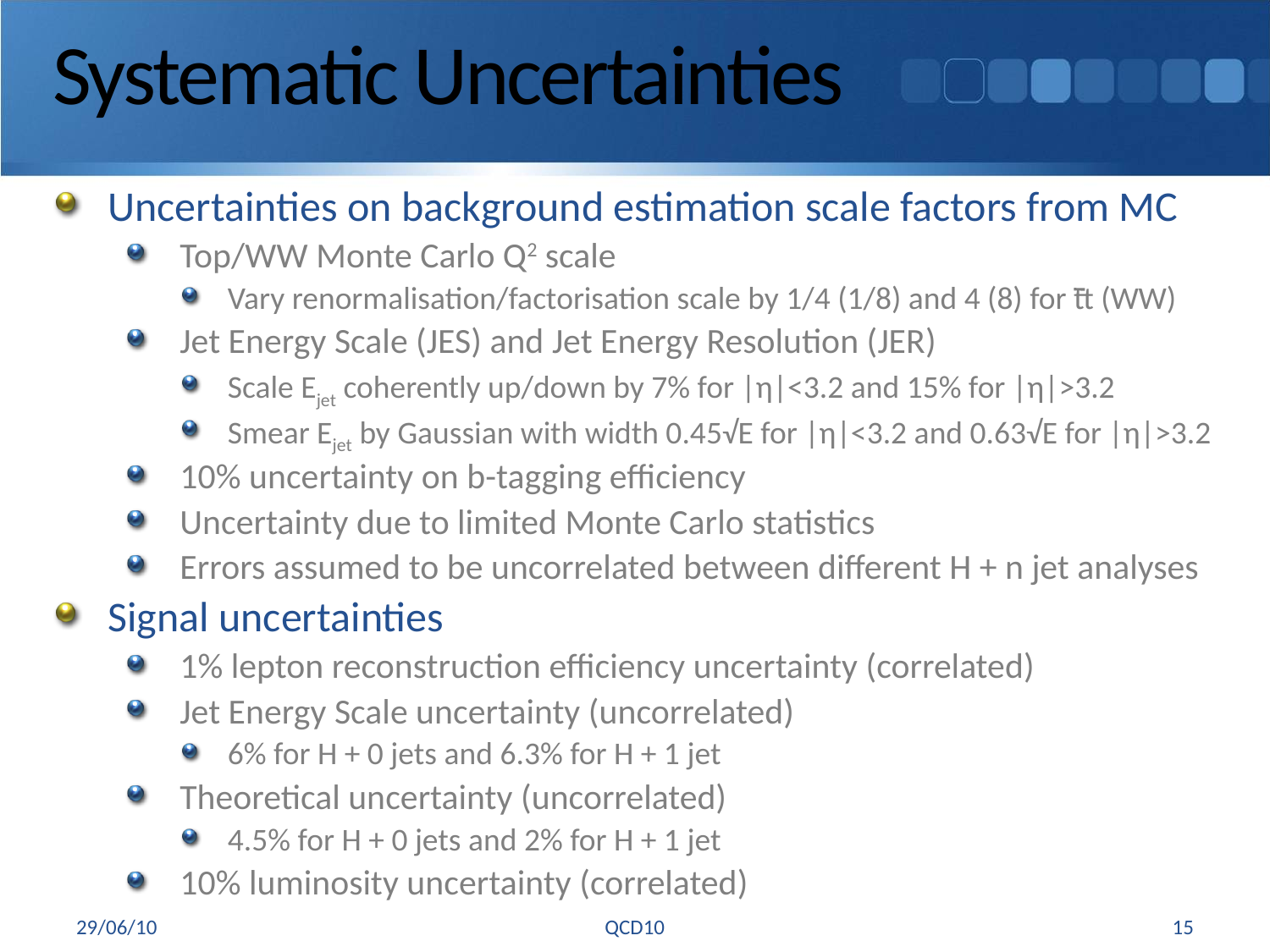

# Systematic Uncertainties
Uncertainties on background estimation scale factors from MC
Top/WW Monte Carlo Q2 scale
Vary renormalisation/factorisation scale by 1/4 (1/8) and 4 (8) for tt (WW)
Jet Energy Scale (JES) and Jet Energy Resolution (JER)
Scale Ejet coherently up/down by 7% for |η|<3.2 and 15% for |η|>3.2
Smear Ejet by Gaussian with width 0.45√E for |η|<3.2 and 0.63√E for |η|>3.2
10% uncertainty on b-tagging efficiency
Uncertainty due to limited Monte Carlo statistics
Errors assumed to be uncorrelated between different H + n jet analyses
Signal uncertainties
1% lepton reconstruction efficiency uncertainty (correlated)
Jet Energy Scale uncertainty (uncorrelated)
6% for H + 0 jets and 6.3% for H + 1 jet
Theoretical uncertainty (uncorrelated)
4.5% for H + 0 jets and 2% for H + 1 jet
10% luminosity uncertainty (correlated)
29/06/10
QCD10
15